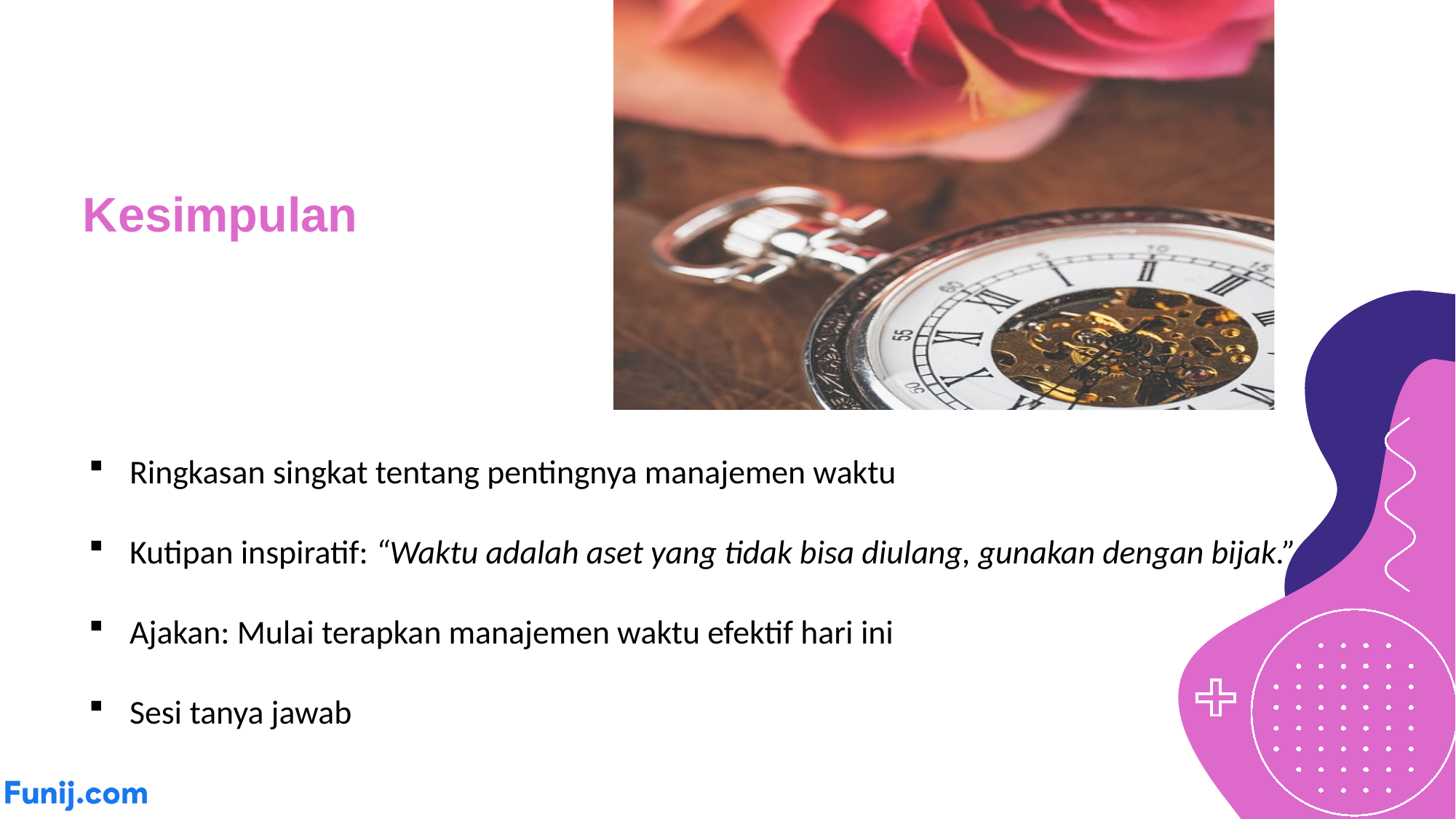

Kesimpulan

Ringkasan singkat tentang pentingnya manajemen waktu
Kutipan inspiratif: “Waktu adalah aset yang tidak bisa diulang, gunakan dengan bijak.”
Ajakan: Mulai terapkan manajemen waktu efektif hari ini
Sesi tanya jawab